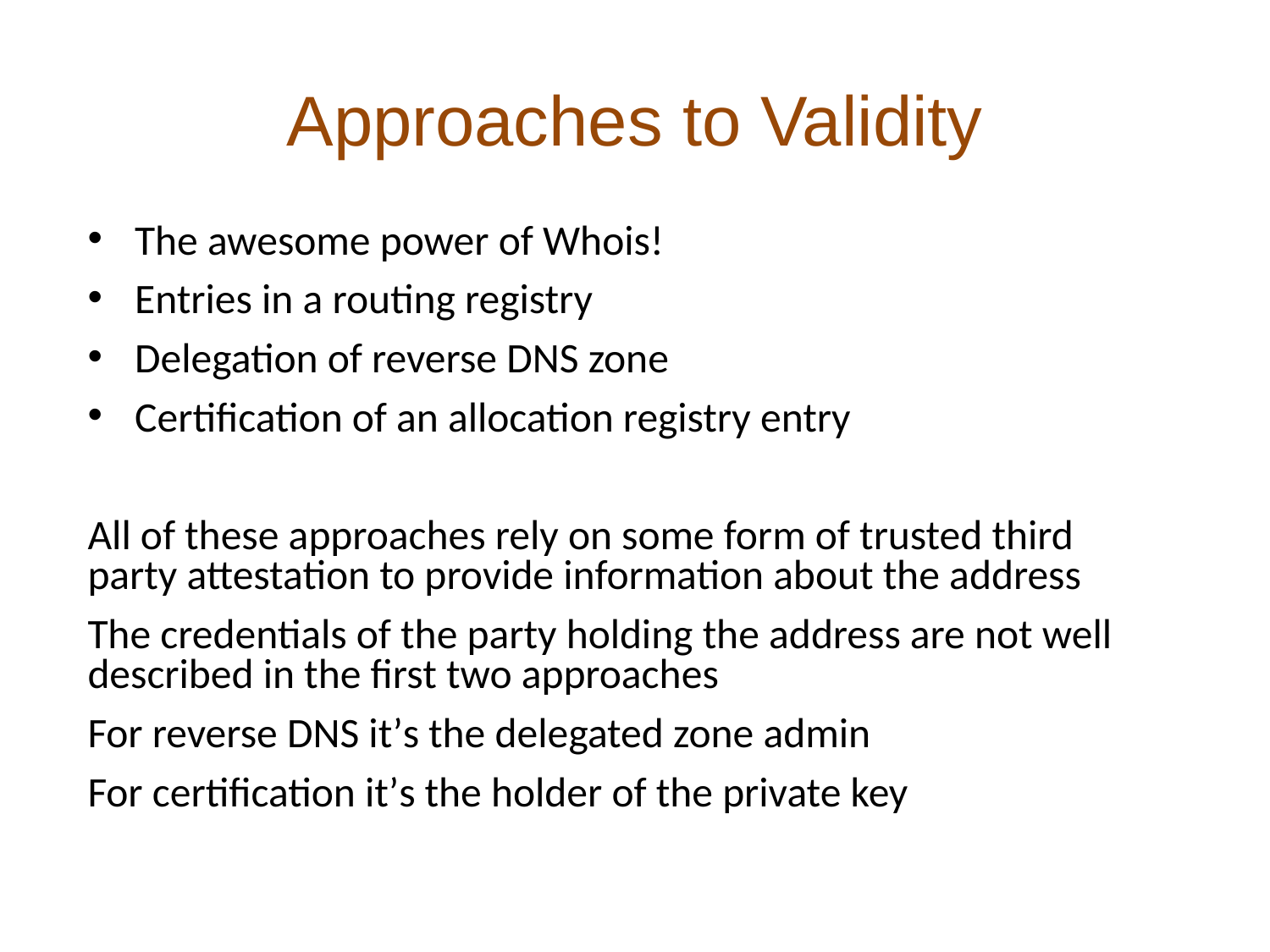

# Approaches to Validity
The awesome power of Whois!
Entries in a routing registry
Delegation of reverse DNS zone
Certification of an allocation registry entry

All of these approaches rely on some form of trusted third party attestation to provide information about the address
The credentials of the party holding the address are not well described in the first two approaches
For reverse DNS it’s the delegated zone admin
For certification it’s the holder of the private key